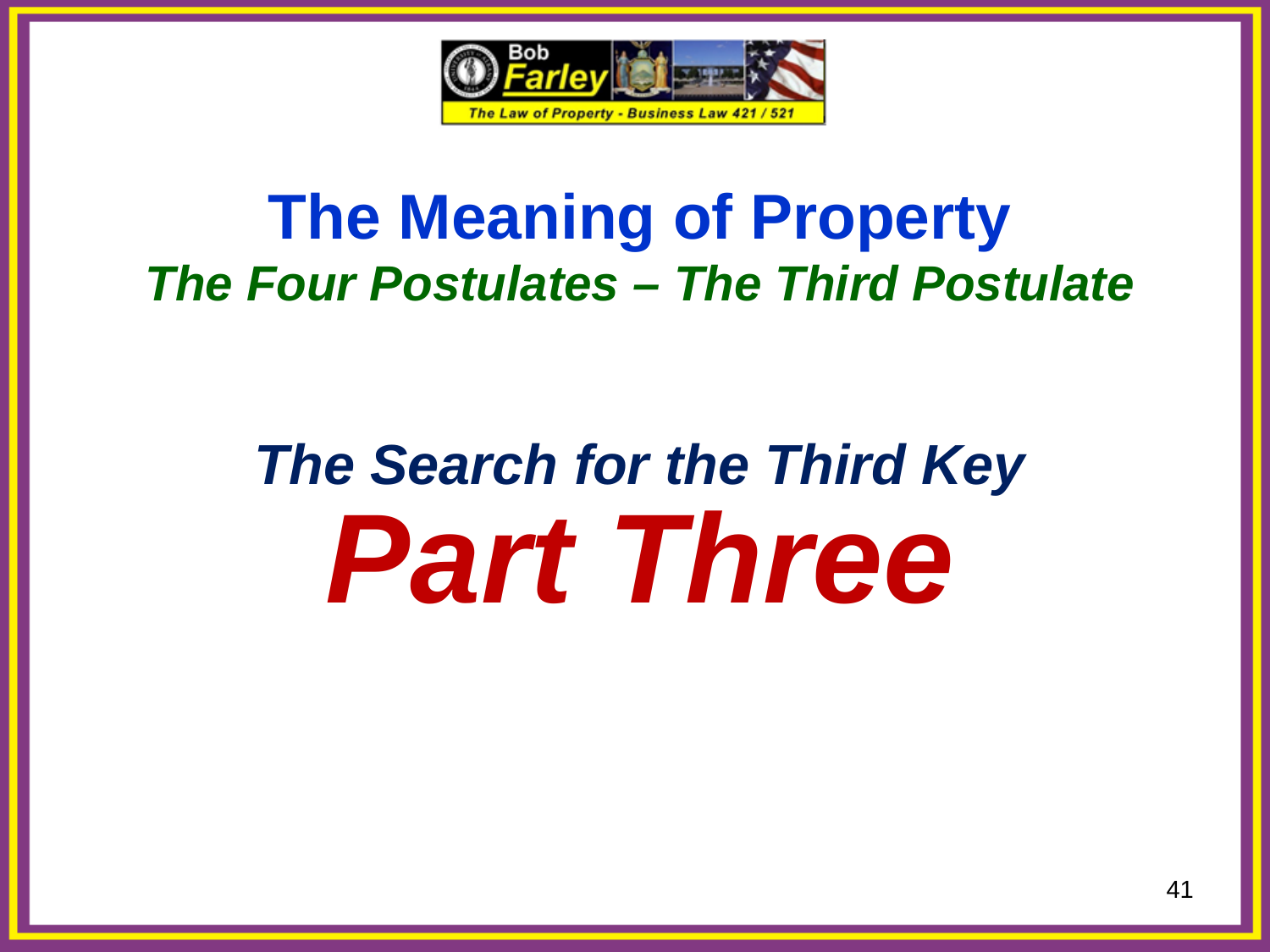

The Meaning of Property
The Four Postulates – The Third Postulate

The Search for the Third Key

Part Three
41